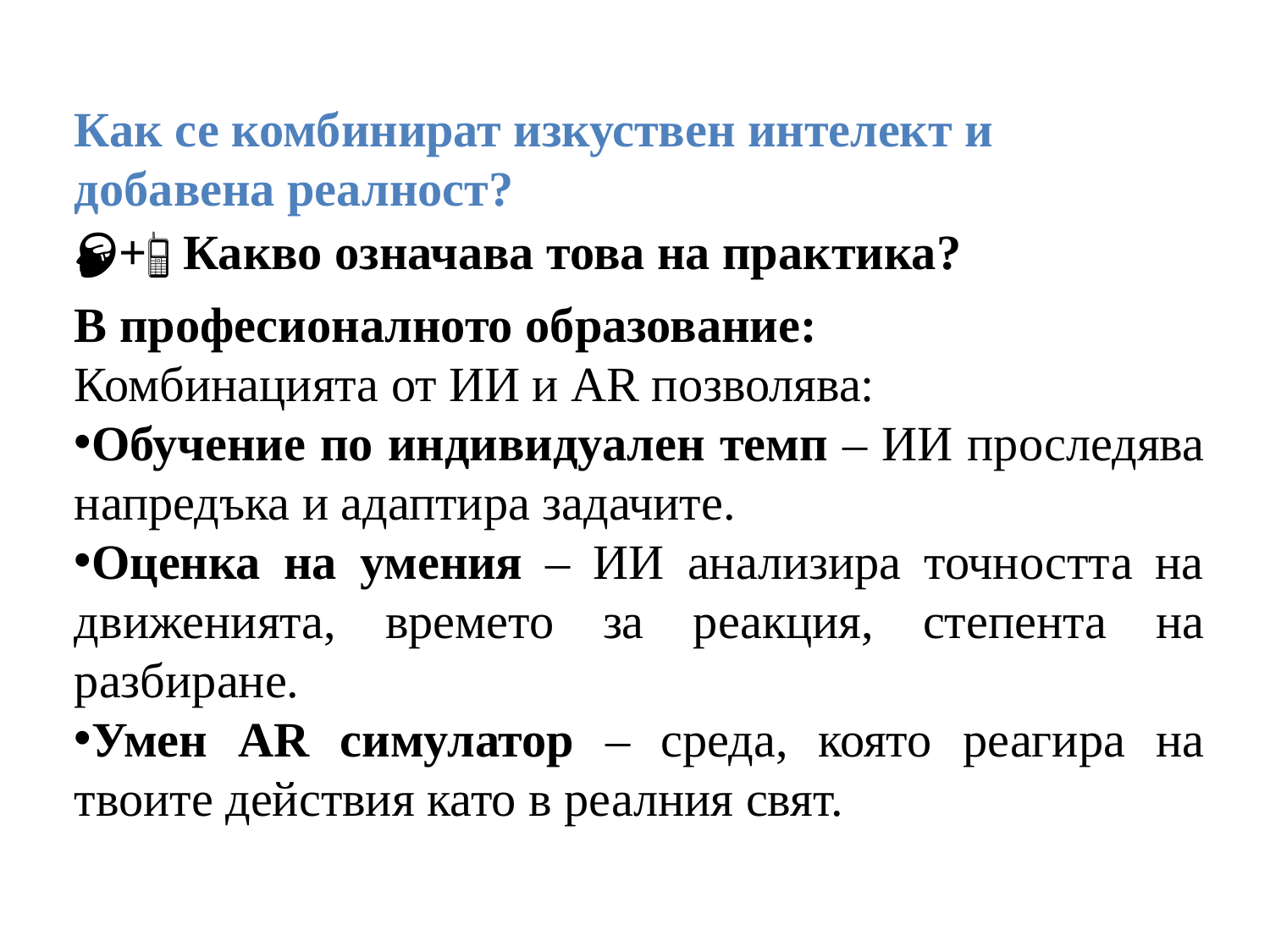

Как се комбинират изкуствен интелект и добавена реалност?
🧠+📱 Какво означава това на практика?
В професионалното образование:
Комбинацията от ИИ и AR позволява:
Обучение по индивидуален темп – ИИ проследява напредъка и адаптира задачите.
Оценка на умения – ИИ анализира точността на движенията, времето за реакция, степента на разбиране.
Умен AR симулатор – среда, която реагира на твоите действия като в реалния свят.